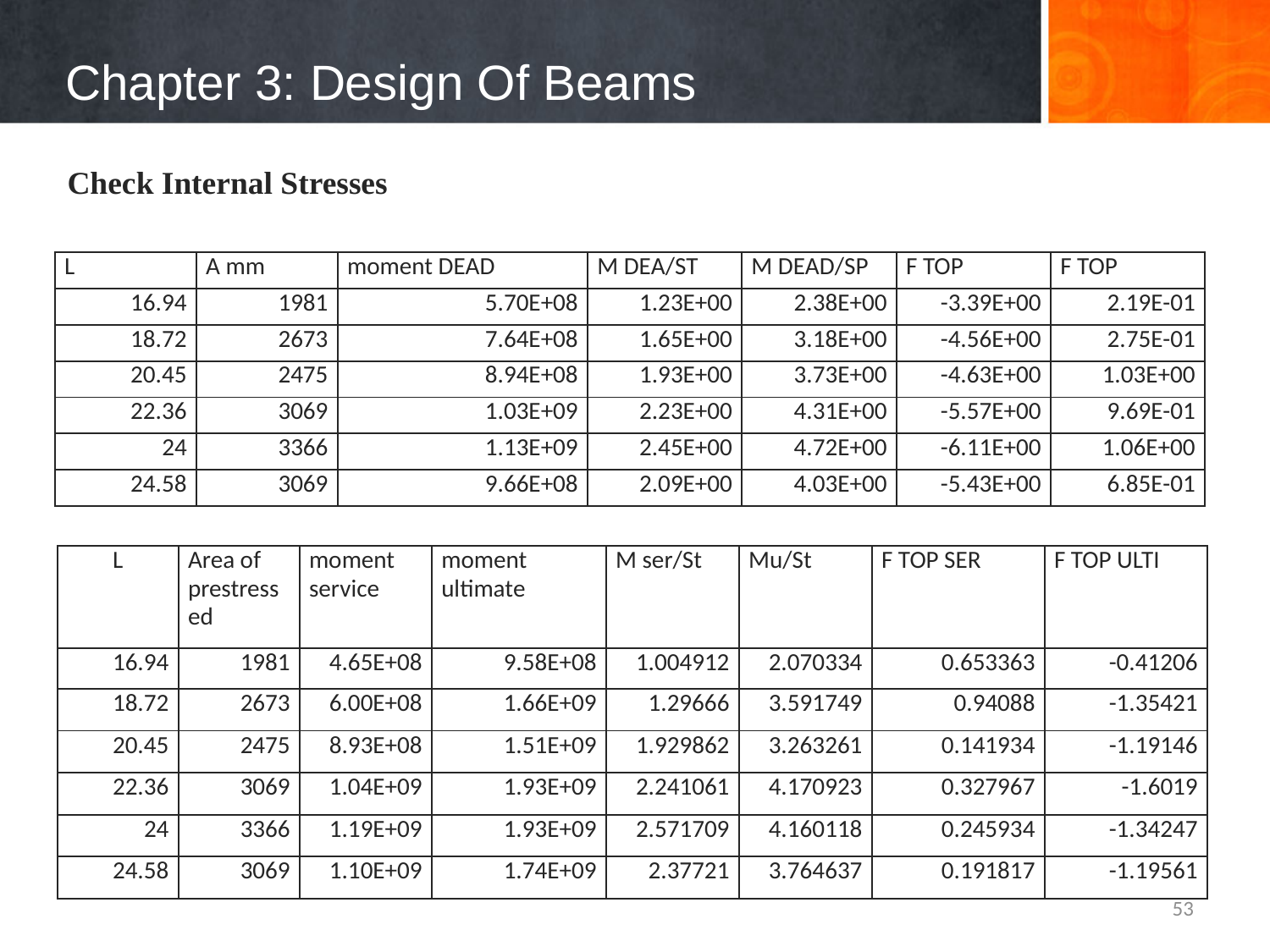

# Chapter 3: Design Of Beams
Check Internal Stresses

| L | A mm | moment DEAD | M DEA/ST | M DEAD/SP | F TOP | F TOP |
| --- | --- | --- | --- | --- | --- | --- |
| 16.94 | 1981 | 5.70E+08 | 1.23E+00 | 2.38E+00 | -3.39E+00 | 2.19E-01 |
| 18.72 | 2673 | 7.64E+08 | 1.65E+00 | 3.18E+00 | -4.56E+00 | 2.75E-01 |
| 20.45 | 2475 | 8.94E+08 | 1.93E+00 | 3.73E+00 | -4.63E+00 | 1.03E+00 |
| 22.36 | 3069 | 1.03E+09 | 2.23E+00 | 4.31E+00 | -5.57E+00 | 9.69E-01 |
| 24 | 3366 | 1.13E+09 | 2.45E+00 | 4.72E+00 | -6.11E+00 | 1.06E+00 |
| 24.58 | 3069 | 9.66E+08 | 2.09E+00 | 4.03E+00 | -5.43E+00 | 6.85E-01 |
| L | Area of prestressed | moment service | moment ultimate | M ser/St | Mu/St | F TOP SER | F TOP ULTI |
| --- | --- | --- | --- | --- | --- | --- | --- |
| 16.94 | 1981 | 4.65E+08 | 9.58E+08 | 1.004912 | 2.070334 | 0.653363 | -0.41206 |
| 18.72 | 2673 | 6.00E+08 | 1.66E+09 | 1.29666 | 3.591749 | 0.94088 | -1.35421 |
| 20.45 | 2475 | 8.93E+08 | 1.51E+09 | 1.929862 | 3.263261 | 0.141934 | -1.19146 |
| 22.36 | 3069 | 1.04E+09 | 1.93E+09 | 2.241061 | 4.170923 | 0.327967 | -1.6019 |
| 24 | 3366 | 1.19E+09 | 1.93E+09 | 2.571709 | 4.160118 | 0.245934 | -1.34247 |
| 24.58 | 3069 | 1.10E+09 | 1.74E+09 | 2.37721 | 3.764637 | 0.191817 | -1.19561 |
53